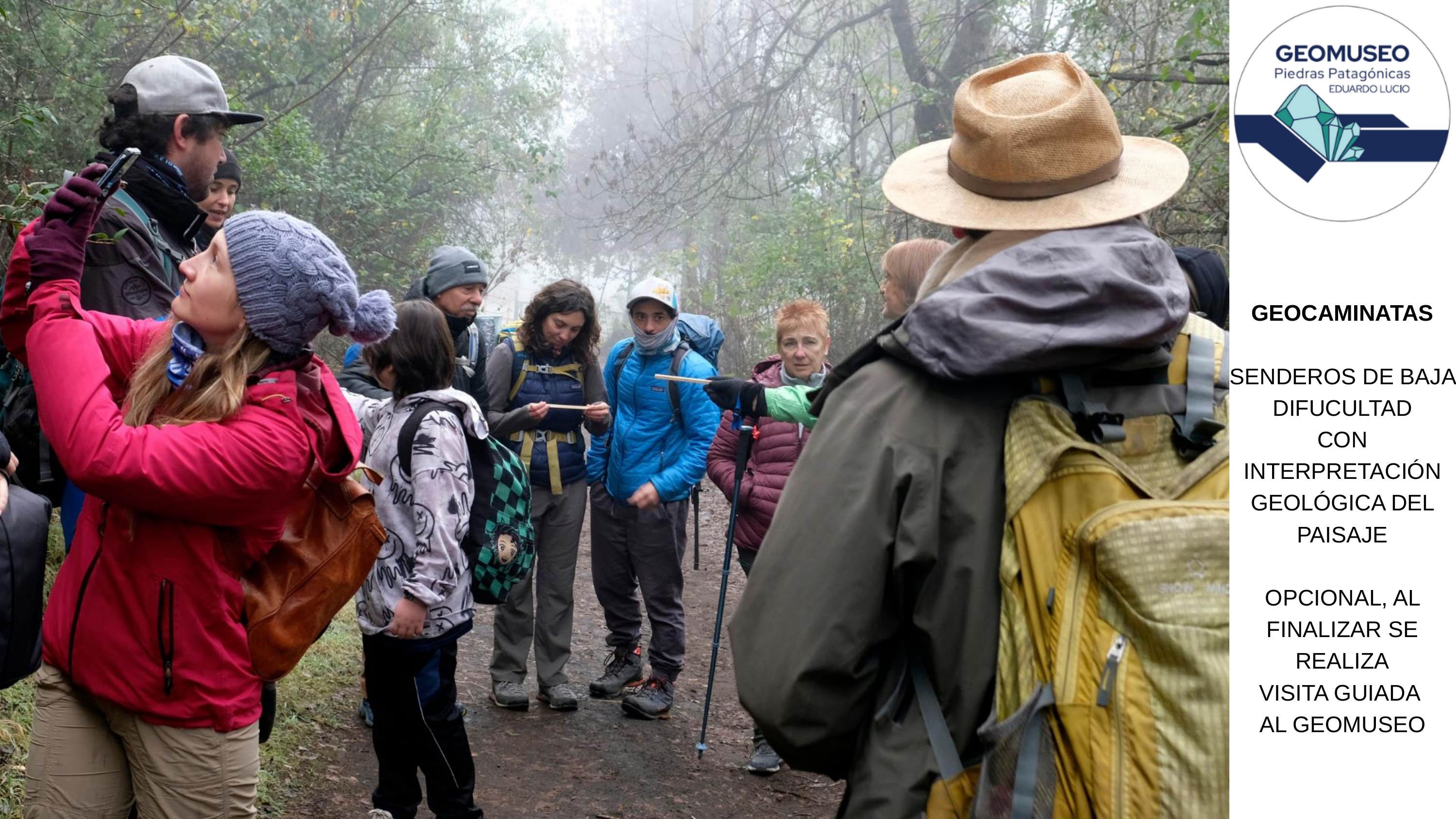

GEOCAMINATAS

SENDEROS DE BAJA DIFUCULTAD
CON INTERPRETACIÓN GEOLÓGICA DEL PAISAJE

OPCIONAL, AL FINALIZAR SE REALIZA
VISITA GUIADA
AL GEOMUSEO